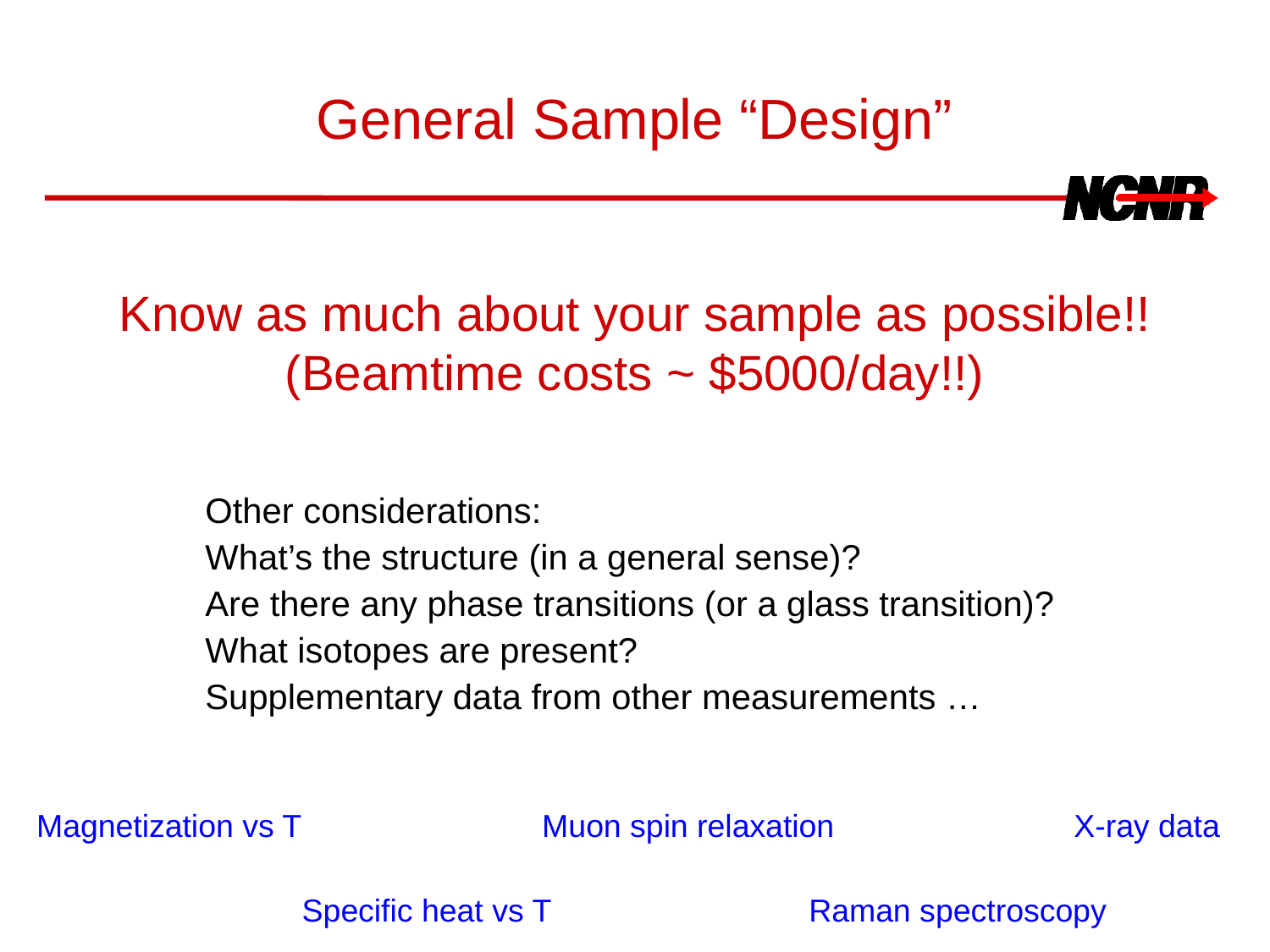

General Sample “Design”
Know as much about your sample as possible!!
(Beamtime costs ~ $5000/day!!)
Other considerations:
What’s the structure (in a general sense)?
Are there any phase transitions (or a glass transition)?
What isotopes are present?
Supplementary data from other measurements …
Magnetization vs T
Muon spin relaxation
X-ray data
Specific heat vs T
Raman spectroscopy